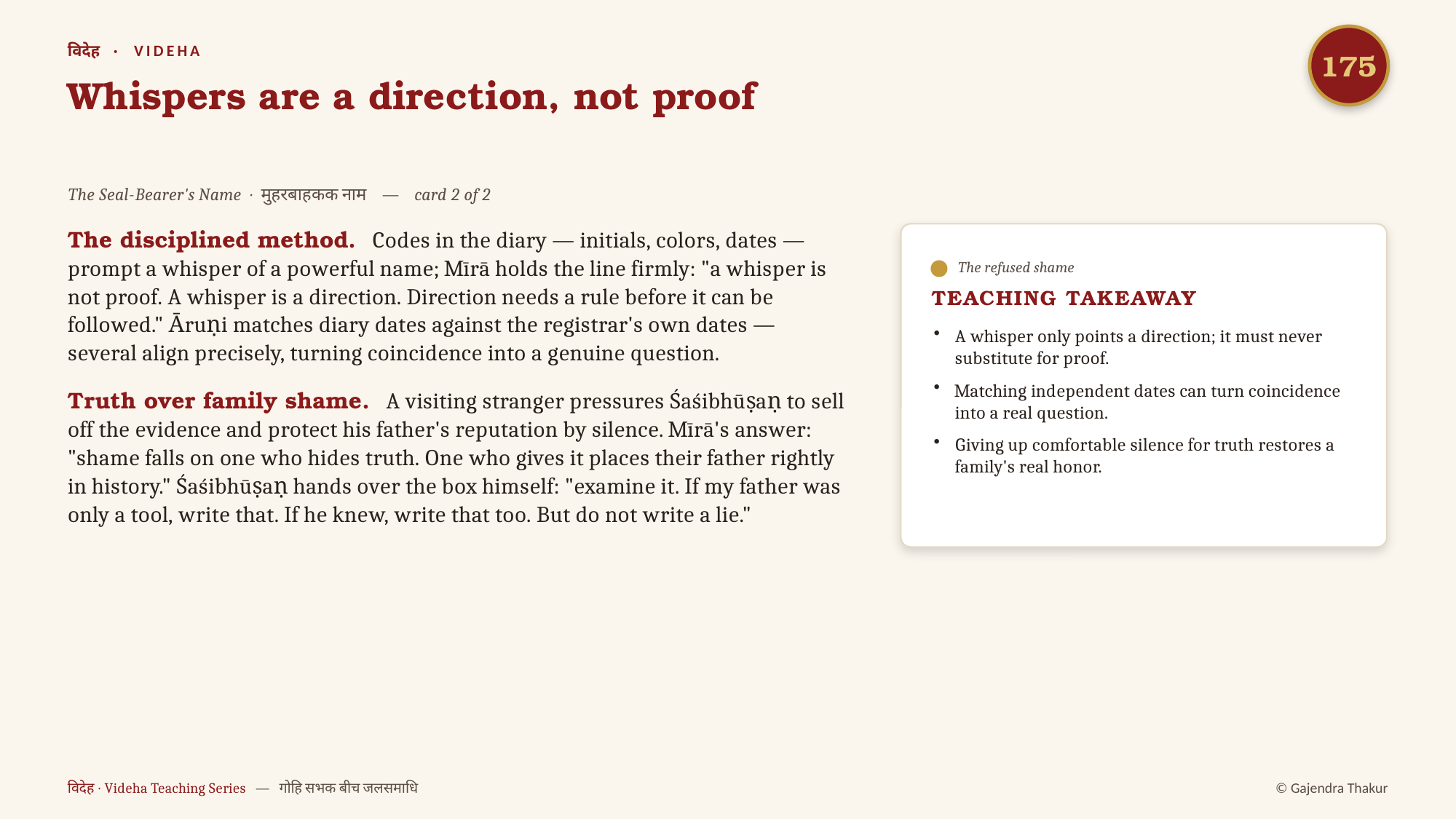

175
विदेह  ·  VIDEHA
Whispers are a direction, not proof
The Seal-Bearer's Name  ·  मुहरबाहकक नाम    —    card 2 of 2
The disciplined method.  Codes in the diary — initials, colors, dates — prompt a whisper of a powerful name; Mīrā holds the line firmly: "a whisper is not proof. A whisper is a direction. Direction needs a rule before it can be followed." Ᾱruṇi matches diary dates against the registrar's own dates — several align precisely, turning coincidence into a genuine question.
Truth over family shame.  A visiting stranger pressures Śaśibhūṣaṇ to sell off the evidence and protect his father's reputation by silence. Mīrā's answer: "shame falls on one who hides truth. One who gives it places their father rightly in history." Śaśibhūṣaṇ hands over the box himself: "examine it. If my father was only a tool, write that. If he knew, write that too. But do not write a lie."

The refused shame

TEACHING TAKEAWAY
A whisper only points a direction; it must never substitute for proof.
Matching independent dates can turn coincidence into a real question.
Giving up comfortable silence for truth restores a family's real honor.
विदेह · Videha Teaching Series   —   गोहि सभक बीच जलसमाधि
© Gajendra Thakur